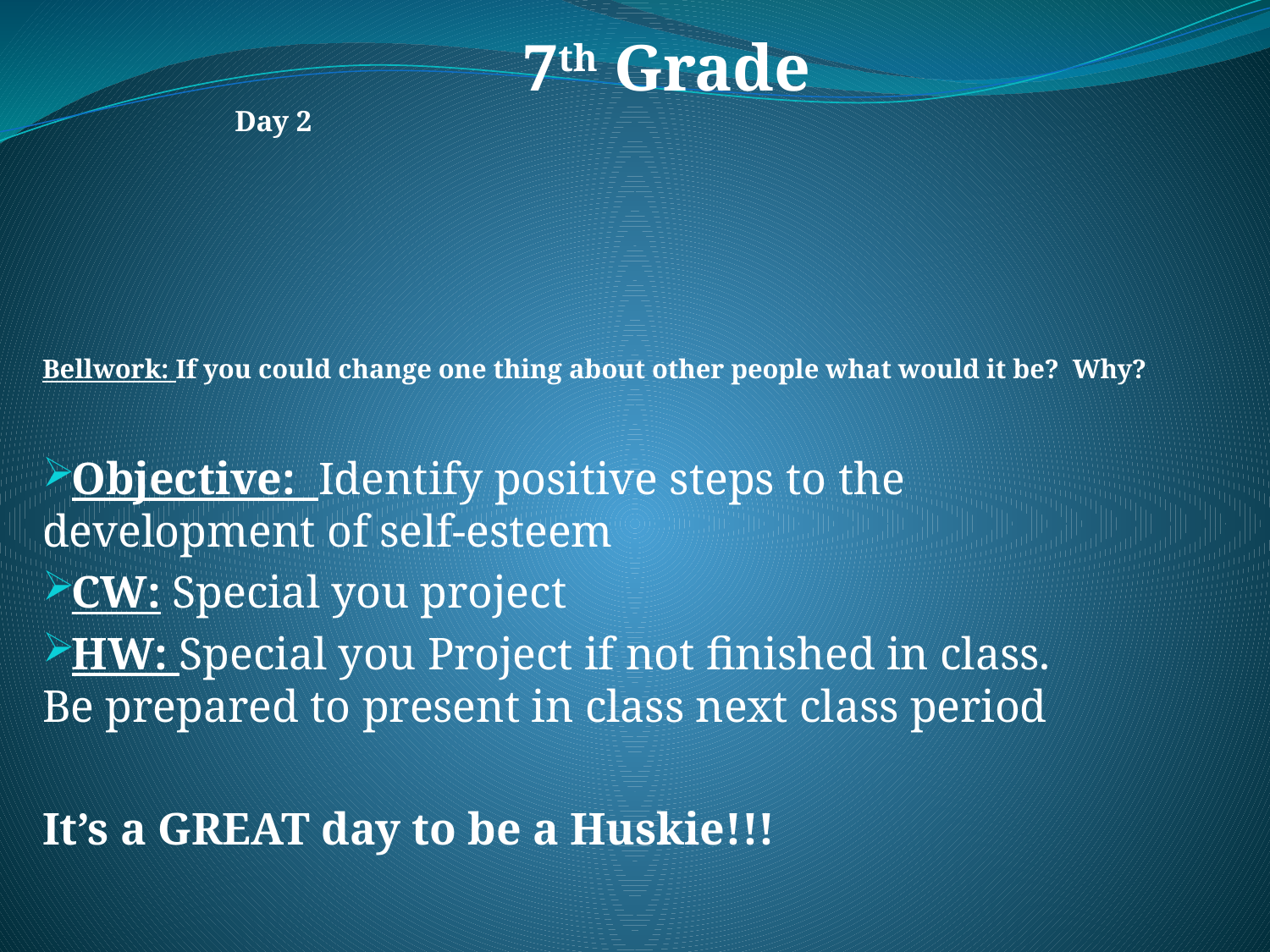

7th Grade
Day 2
# Bellwork: If you could change one thing about other people what would it be?  Why?
Objective:  Identify positive steps to the development of self-esteem
CW: Special you project
HW: Special you Project if not finished in class. Be prepared to present in class next class period

It’s a GREAT day to be a Huskie!!!